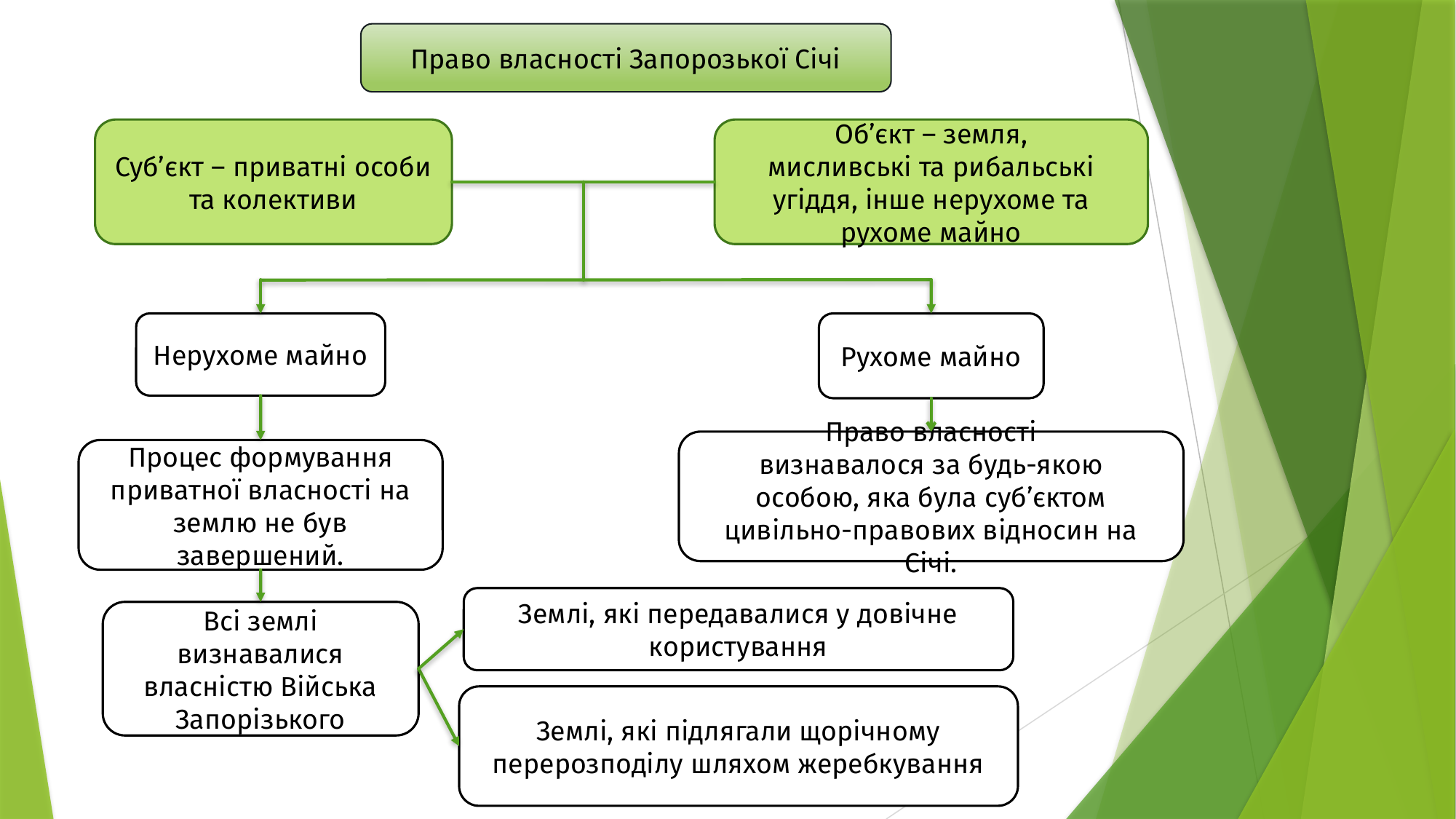

Право власності Запорозької Січі
Суб’єкт – приватні особи
та колективи
Об’єкт – земля,
мисливські та рибальські
угіддя, інше нерухоме та
рухоме майно
Нерухоме майно
Рухоме майно
Право власності
визнавалося за будь-якою
особою, яка була суб’єктом
цивільно-правових відносин на Січі.
Процес формування
приватної власності на
землю не був завершений.
Землі, які передавалися у довічне користування
Всі землі визнавалися
власністю Війська
Запорізького
Землі, які підлягали щорічному перерозподілу шляхом жеребкування